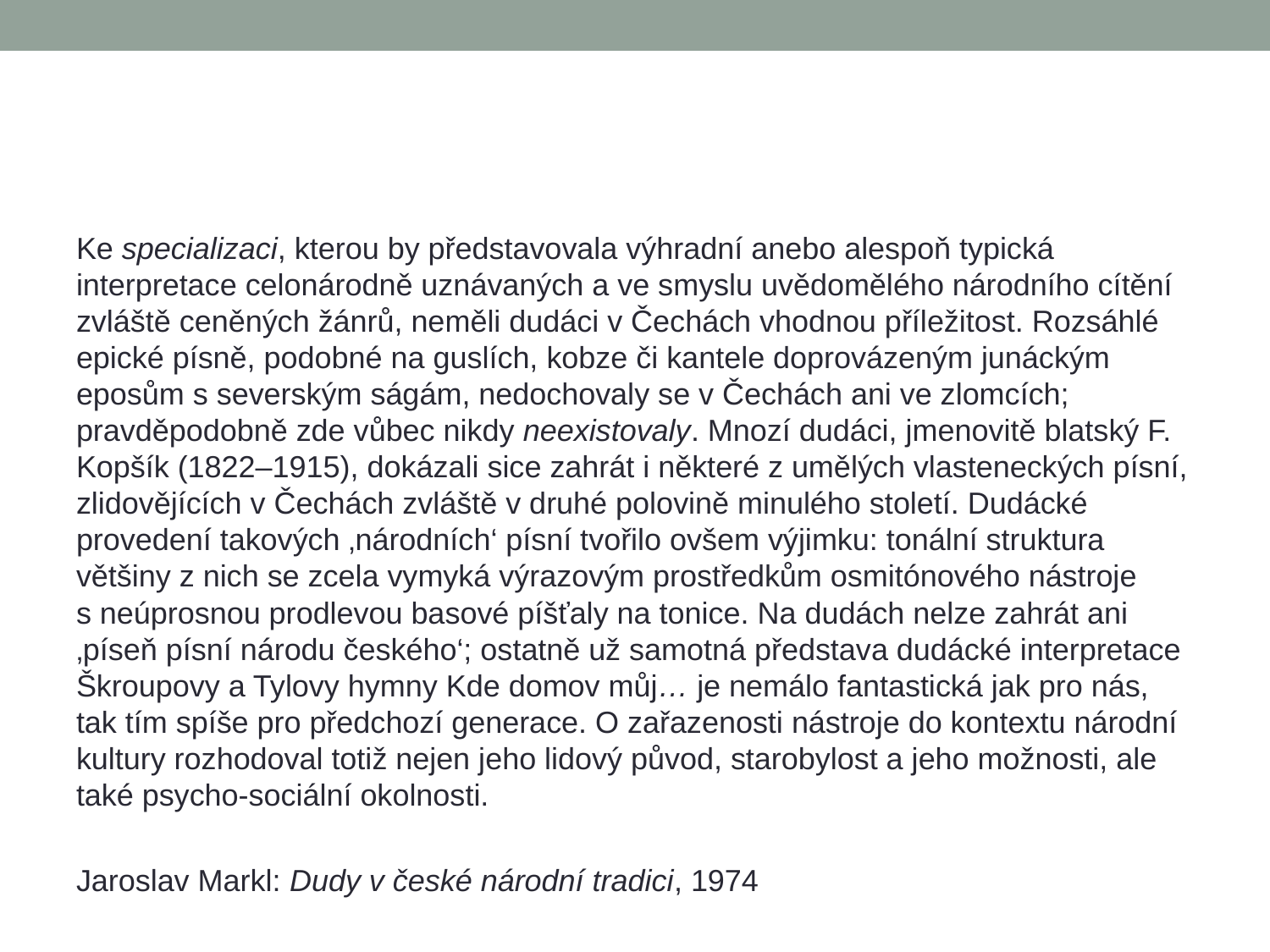

#
Ke specializaci, kterou by představovala výhradní anebo alespoň typická interpretace celonárodně uznávaných a ve smyslu uvědomělého národního cítění zvláště ceněných žánrů, neměli dudáci v Čechách vhodnou příležitost. Rozsáhlé epické písně, podobné na guslích, kobze či kantele doprovázeným junáckým eposům s severským ságám, nedochovaly se v Čechách ani ve zlomcích; pravděpodobně zde vůbec nikdy neexistovaly. Mnozí dudáci, jmenovitě blatský F. Kopšík (1822–1915), dokázali sice zahrát i některé z umělých vlasteneckých písní, zlidovějících v Čechách zvláště v druhé polovině minulého století. Dudácké provedení takových ‚národních‘ písní tvořilo ovšem výjimku: tonální struktura většiny z nich se zcela vymyká výrazovým prostředkům osmitónového nástroje s neúprosnou prodlevou basové píšťaly na tonice. Na dudách nelze zahrát ani ‚píseň písní národu českého‘; ostatně už samotná představa dudácké interpretace Škroupovy a Tylovy hymny Kde domov můj… je nemálo fantastická jak pro nás, tak tím spíše pro předchozí generace. O zařazenosti nástroje do kontextu národní kultury rozhodoval totiž nejen jeho lidový původ, starobylost a jeho možnosti, ale také psycho-sociální okolnosti.

Jaroslav Markl: Dudy v české národní tradici, 1974